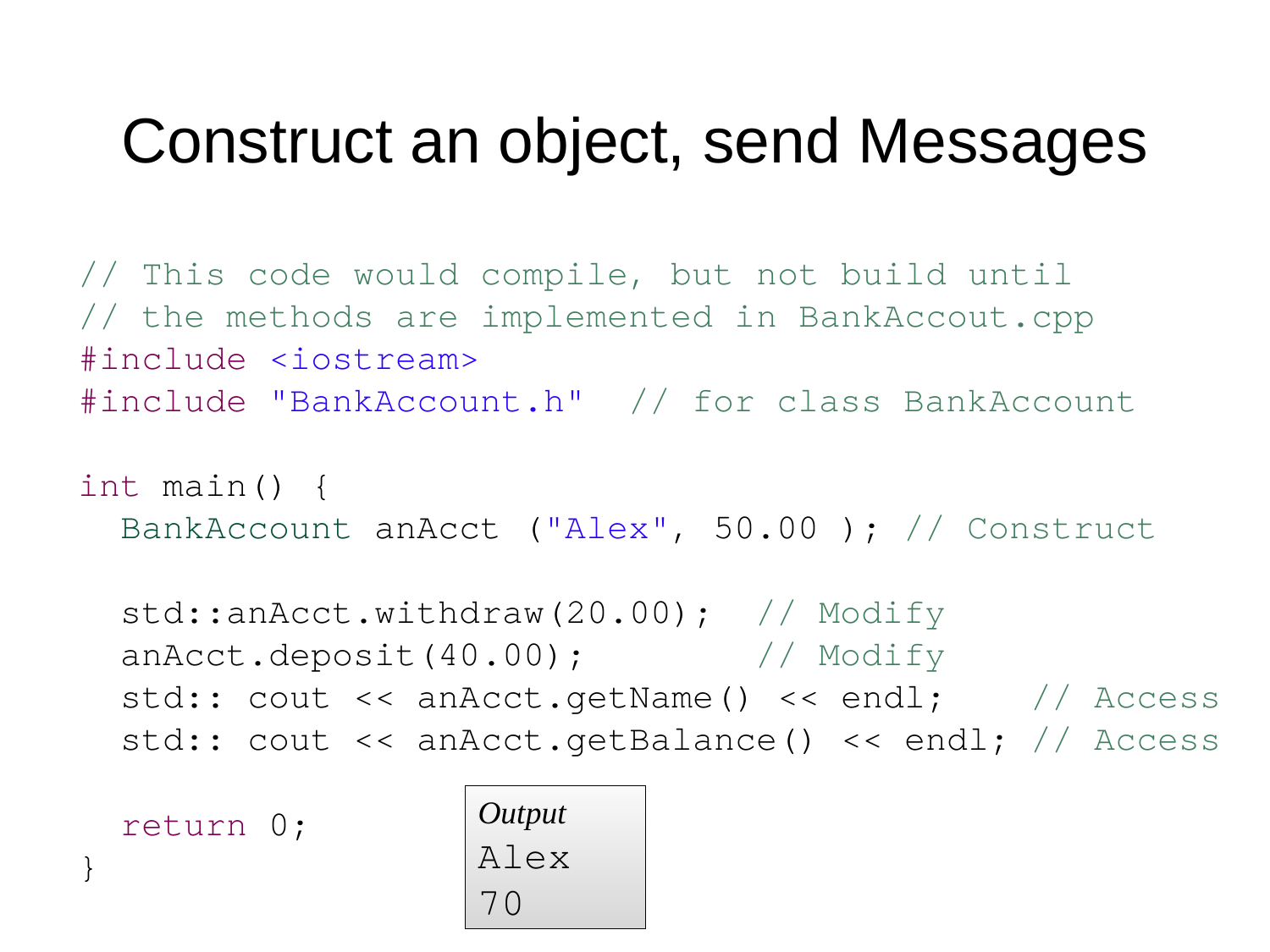

# Construct an object, send Messages
// This code would compile, but not build until
// the methods are implemented in BankAccout.cpp
#include <iostream>
#include "BankAccount.h"  // for class BankAccount

int main() {
  BankAccount anAcct ("Alex", 50.00 ); // Construct

  std::anAcct.withdraw(20.00);  // Modify
  anAcct.deposit(40.00);        // Modify
  std:: cout << anAcct.getName() << endl;    // Access
  std:: cout << anAcct.getBalance() << endl; // Access

  return 0;
}

Output
Alex
70